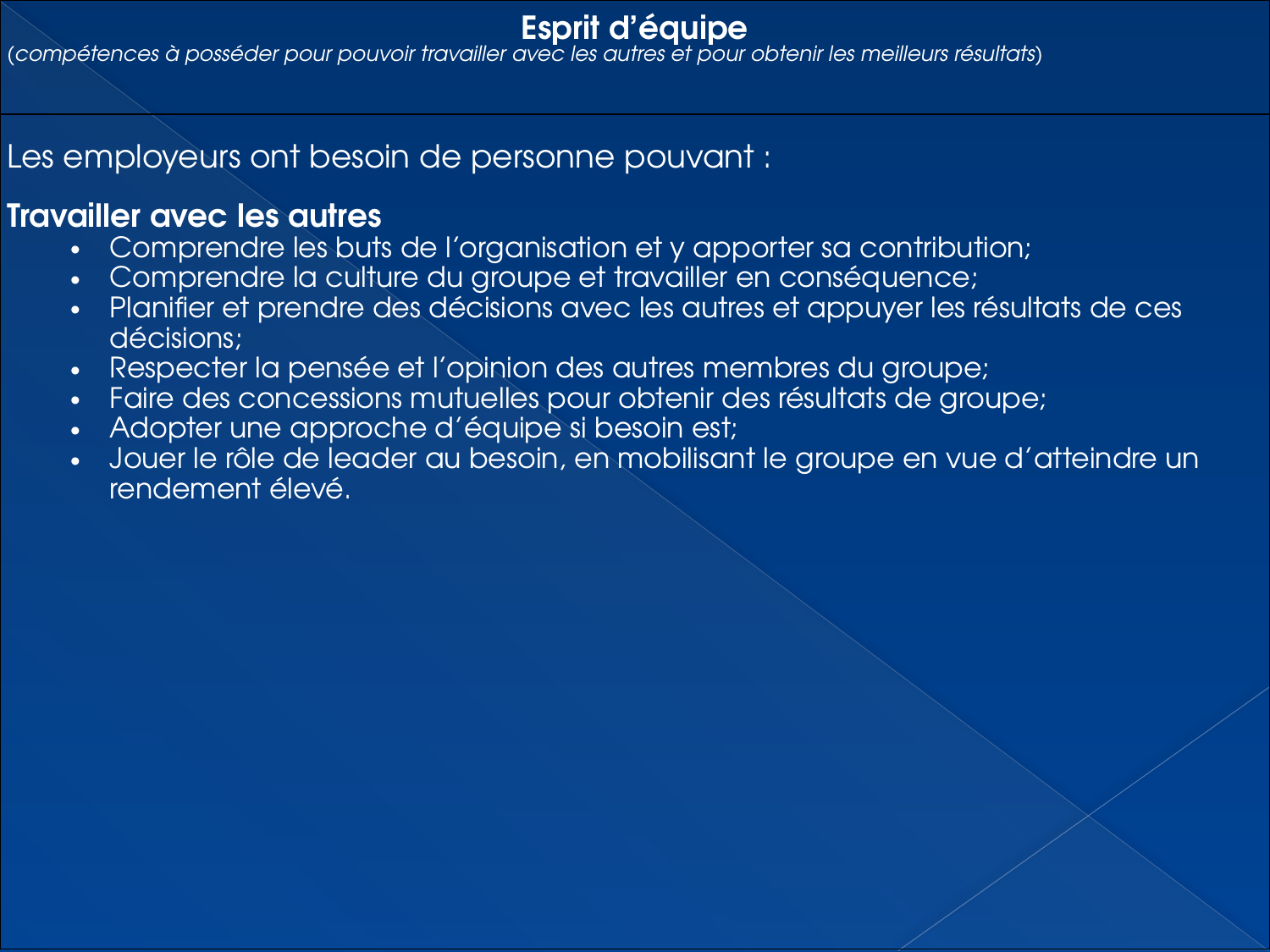

| Esprit d’équipe (compétences à posséder pour pouvoir travailler avec les autres et pour obtenir les meilleurs résultats) |
| --- |
| Les employeurs ont besoin de personne pouvant :   Travailler avec les autres Comprendre les buts de l’organisation et y apporter sa contribution; Comprendre la culture du groupe et travailler en conséquence; Planifier et prendre des décisions avec les autres et appuyer les résultats de ces décisions; Respecter la pensée et l’opinion des autres membres du groupe; Faire des concessions mutuelles pour obtenir des résultats de groupe; Adopter une approche d’équipe si besoin est; Jouer le rôle de leader au besoin, en mobilisant le groupe en vue d’atteindre un rendement élevé. |